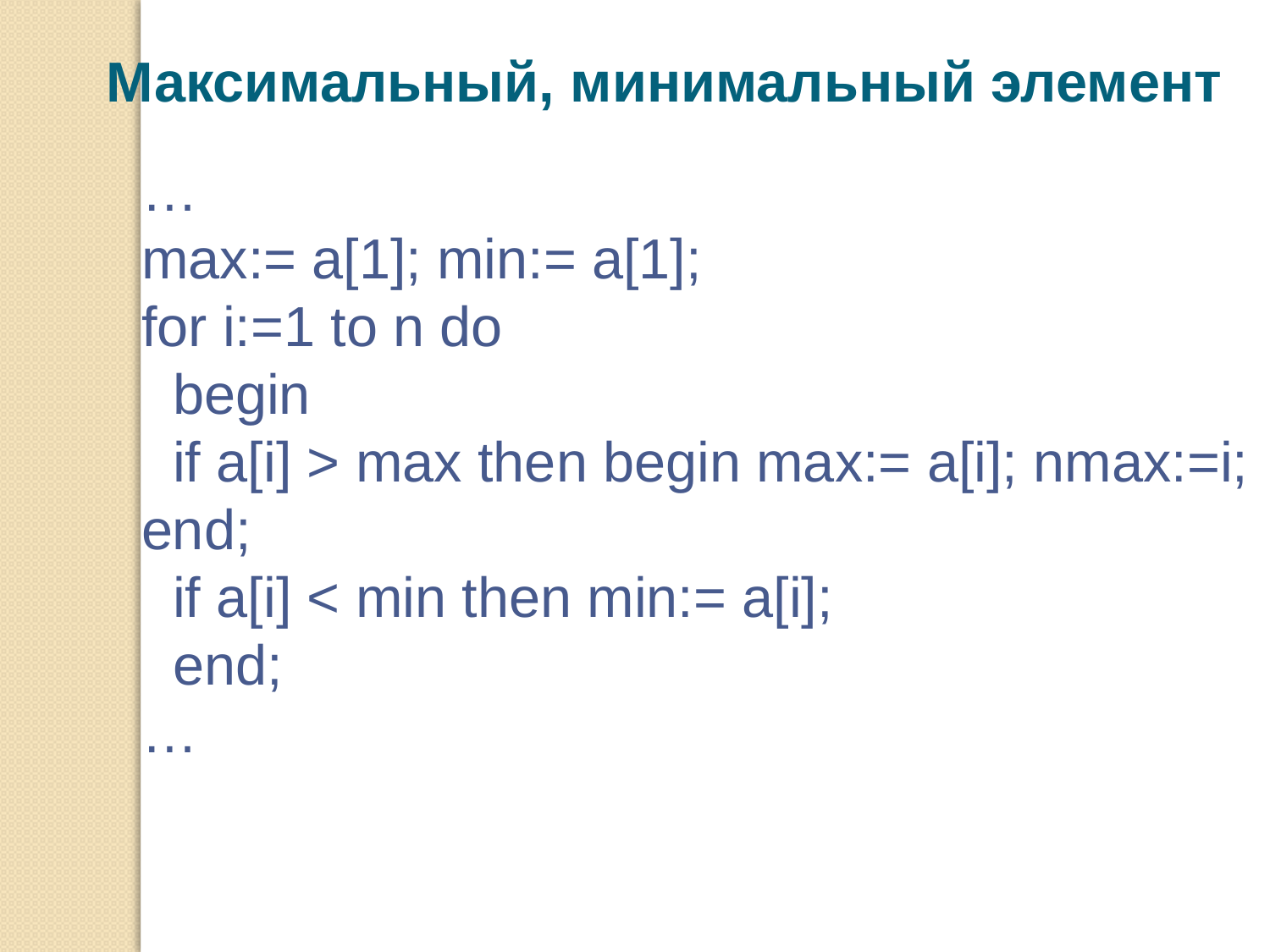

Максимальный, минимальный элемент
…
max:= a[1]; min:= a[1];
for i:=1 to n do
  begin
  if a[i] > max then begin max:= a[i]; nmax:=i; end;
  if a[i] < min then min:= a[i];
  end;
…